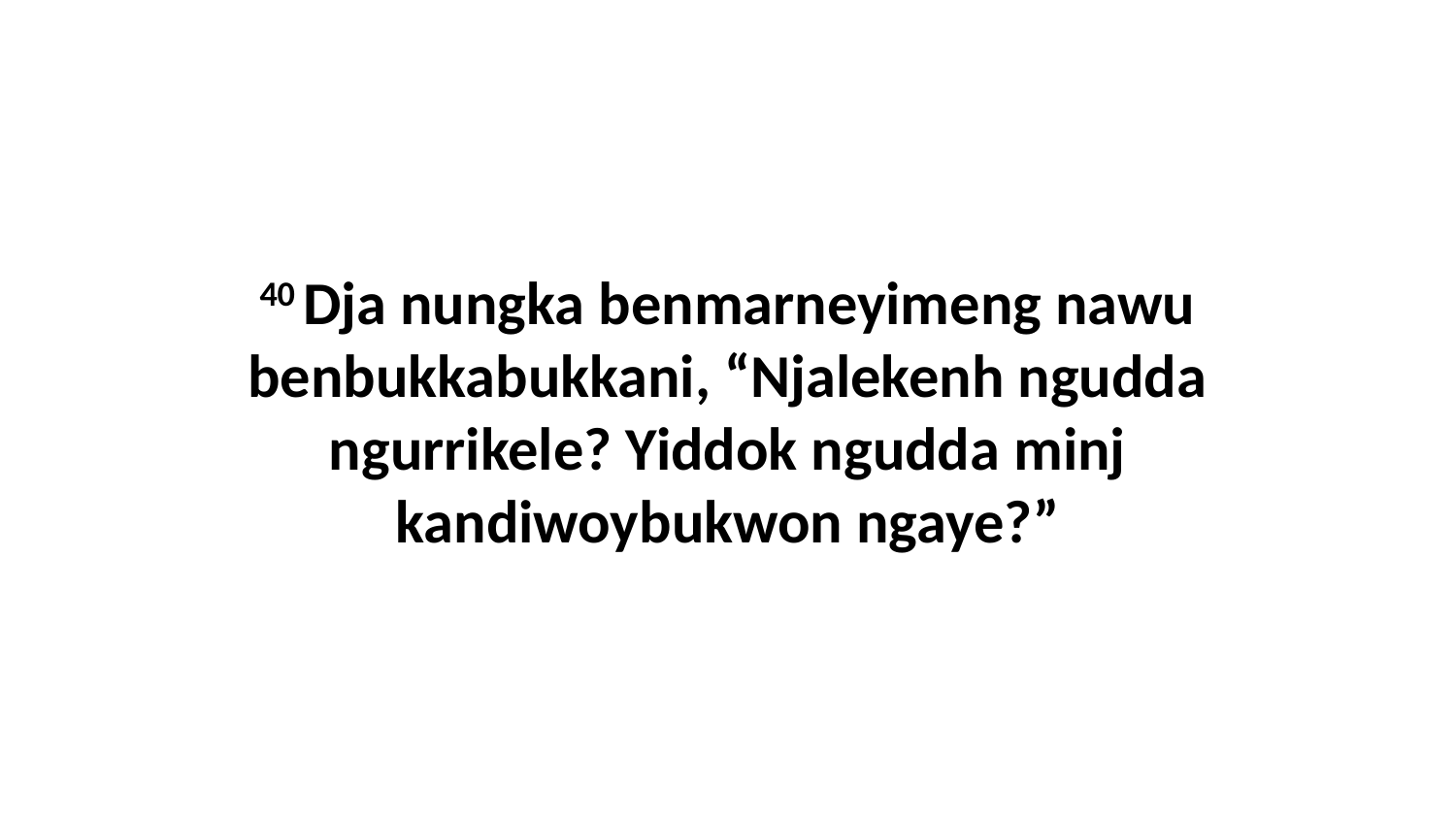

40 Dja nungka benmarneyimeng nawu benbukkabukkani, “Njalekenh ngudda ngurrikele? Yiddok ngudda minj kandiwoybukwon ngaye?”